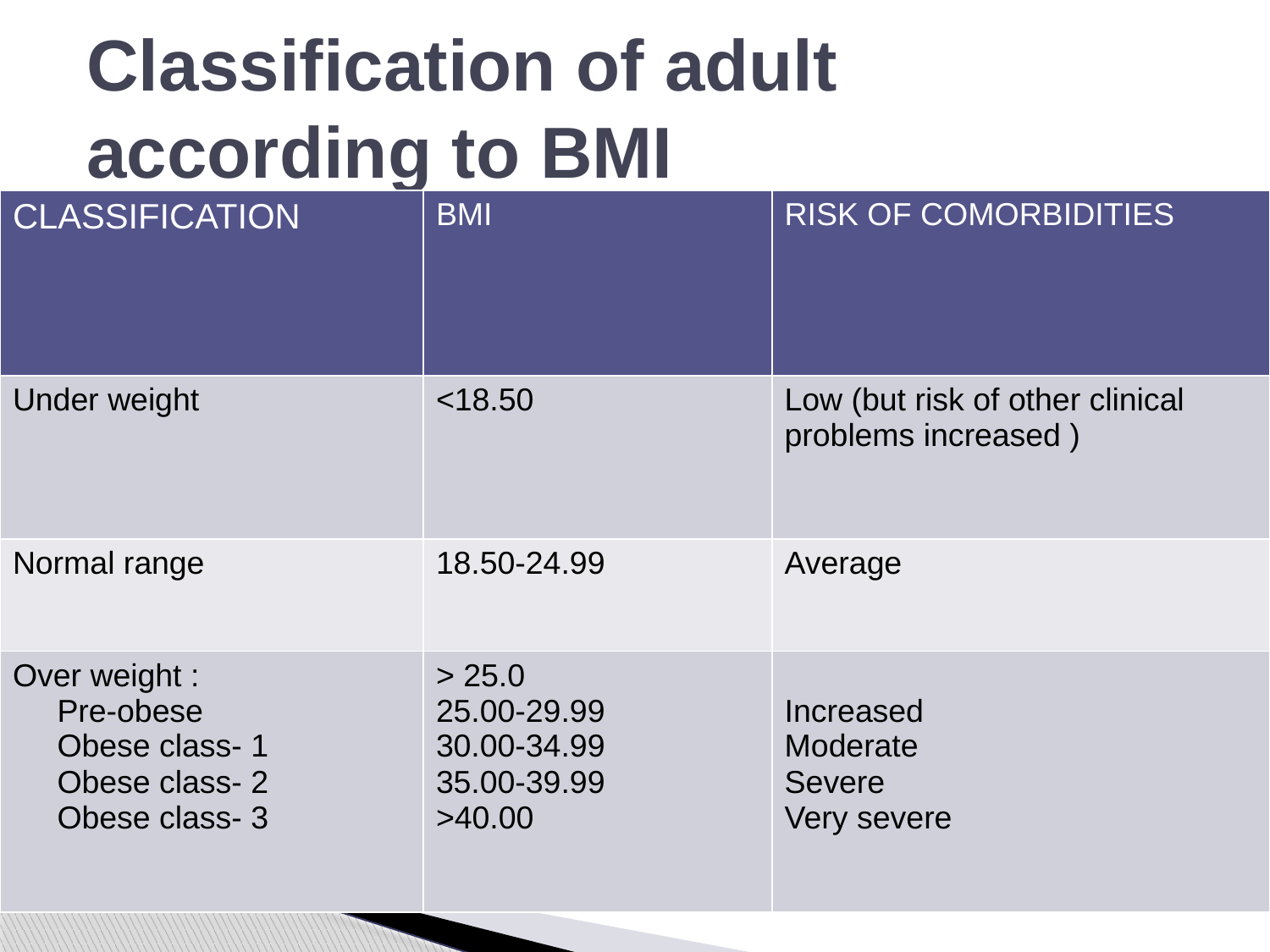

# Classification of adult according to BMI

| CLASSIFICATION | BMI | RISK OF COMORBIDITIES |
| --- | --- | --- |
| Under weight | <18.50 | Low (but risk of other clinical problems increased ) |
| Normal range | 18.50-24.99 | Average |
| Over weight : Pre-obese Obese class- 1 Obese class- 2 Obese class- 3 | > 25.0 25.00-29.99 30.00-34.99 35.00-39.99 >40.00 | Increased Moderate Severe Very severe |